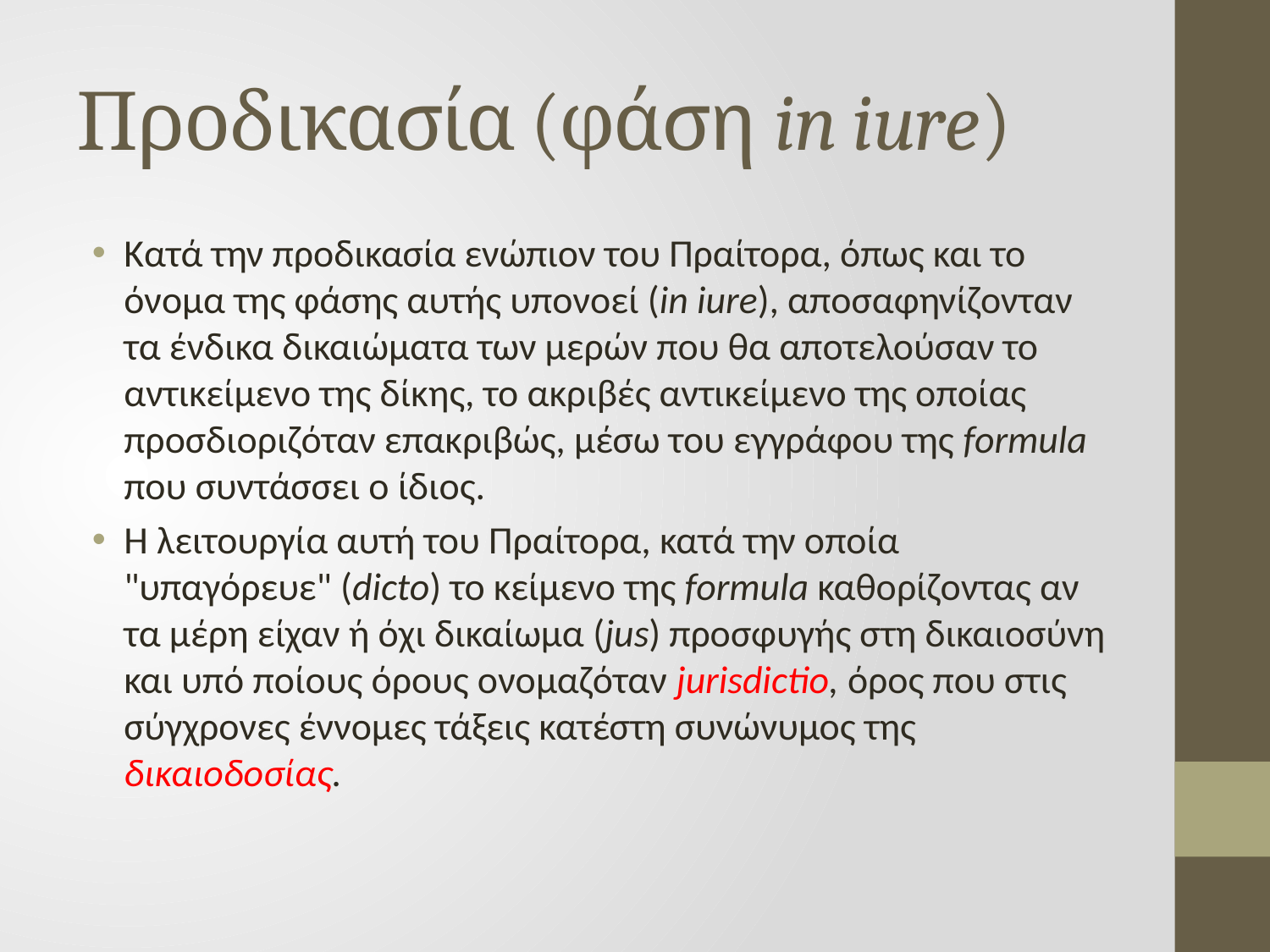

# Προδικασία (φάση in iure)
Κατά την προδικασία ενώπιον του Πραίτορα, όπως και το όνομα της φάσης αυτής υπονοεί (in iure), αποσαφηνίζονταν τα ένδικα δικαιώματα των μερών που θα αποτελούσαν το αντικείμενο της δίκης, το ακριβές αντικείμενο της οποίας προσδιοριζόταν επακριβώς, μέσω του εγγράφου της formula που συντάσσει ο ίδιος.
Η λειτουργία αυτή του Πραίτορα, κατά την οποία "υπαγόρευε" (dicto) το κείμενο της formula καθορίζοντας αν τα μέρη είχαν ή όχι δικαίωμα (jus) προσφυγής στη δικαιοσύνη και υπό ποίους όρους ονομαζόταν jurisdictio, όρος που στις σύγχρονες έννομες τάξεις κατέστη συνώνυμος της δικαιοδοσίας.